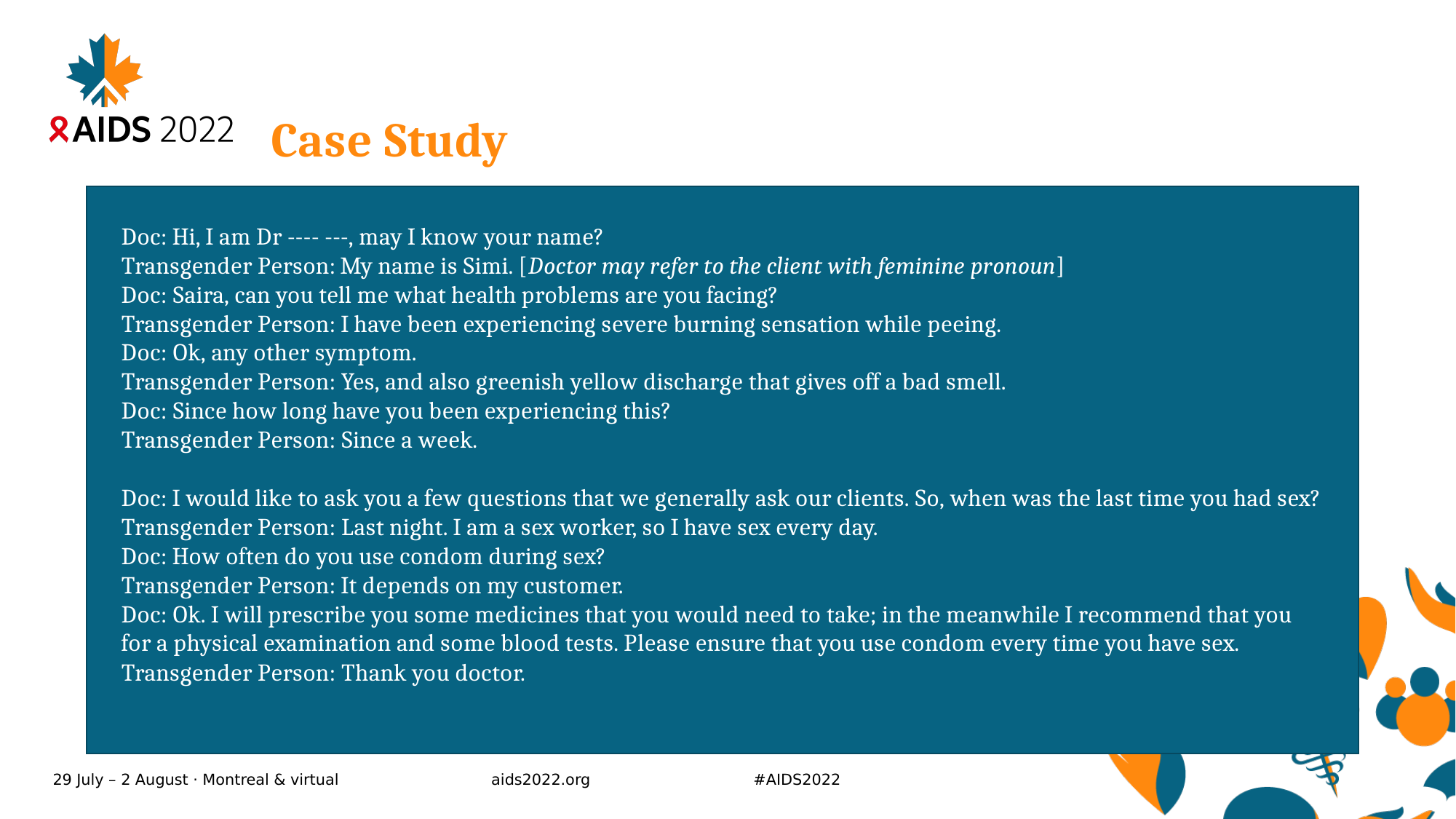

# Case Study
Doc: Hi, I am Dr ---- ---, may I know your name?
Transgender Person: My name is Simi. [Doctor may refer to the client with feminine pronoun]
Doc: Saira, can you tell me what health problems are you facing?
Transgender Person: I have been experiencing severe burning sensation while peeing.
Doc: Ok, any other symptom.
Transgender Person: Yes, and also greenish yellow discharge that gives off a bad smell.
Doc: Since how long have you been experiencing this?
Transgender Person: Since a week.

Doc: I would like to ask you a few questions that we generally ask our clients. So, when was the last time you had sex?
Transgender Person: Last night. I am a sex worker, so I have sex every day.
Doc: How often do you use condom during sex?
Transgender Person: It depends on my customer.
Doc: Ok. I will prescribe you some medicines that you would need to take; in the meanwhile I recommend that you for a physical examination and some blood tests. Please ensure that you use condom every time you have sex.
Transgender Person: Thank you doctor.